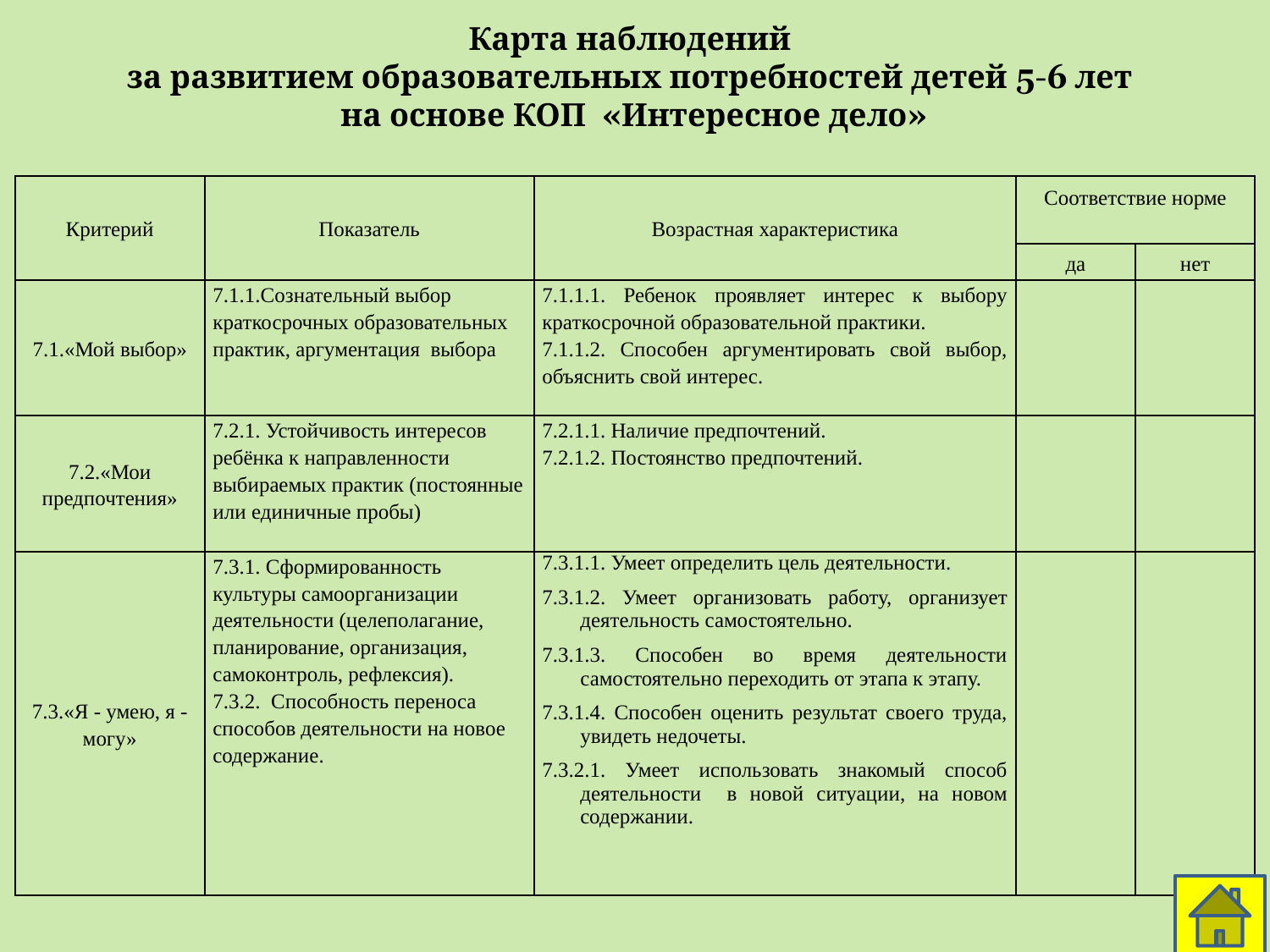

Карта наблюдений
за развитием образовательных потребностей детей 5-6 лет
на основе КОП  «Интересное дело»
| Критерий | Показатель | Возрастная характеристика | Соответствие норме |  |
| --- | --- | --- | --- | --- |
|  |  |  | да | нет |
| 7.1.«Мой выбор» | 7.1.1.Сознательный выбор краткосрочных образовательных практик, аргументация выбора | 7.1.1.1. Ребенок проявляет интерес к выбору краткосрочной образовательной практики. 7.1.1.2. Способен аргументировать свой выбор, объяснить свой интерес. |  |  |
| 7.2.«Мои предпочтения» | 7.2.1. Устойчивость интересов ребёнка к направленности выбираемых практик (постоянные или единичные пробы) | 7.2.1.1. Наличие предпочтений. 7.2.1.2. Постоянство предпочтений. |  |  |
| 7.3.«Я - умею, я - могу» | 7.3.1. Сформированность культуры самоорганизации деятельности (целеполагание, планирование, организация, самоконтроль, рефлексия). 7.3.2. Способность переноса способов деятельности на новое содержание. | 7.3.1.1. Умеет определить цель деятельности. 7.3.1.2. Умеет организовать работу, организует деятельность самостоятельно. 7.3.1.3. Способен во время деятельности самостоятельно переходить от этапа к этапу. 7.3.1.4. Способен оценить результат своего труда, увидеть недочеты. 7.3.2.1. Умеет использовать знакомый способ деятельности в новой ситуации, на новом содержании. |  |  |